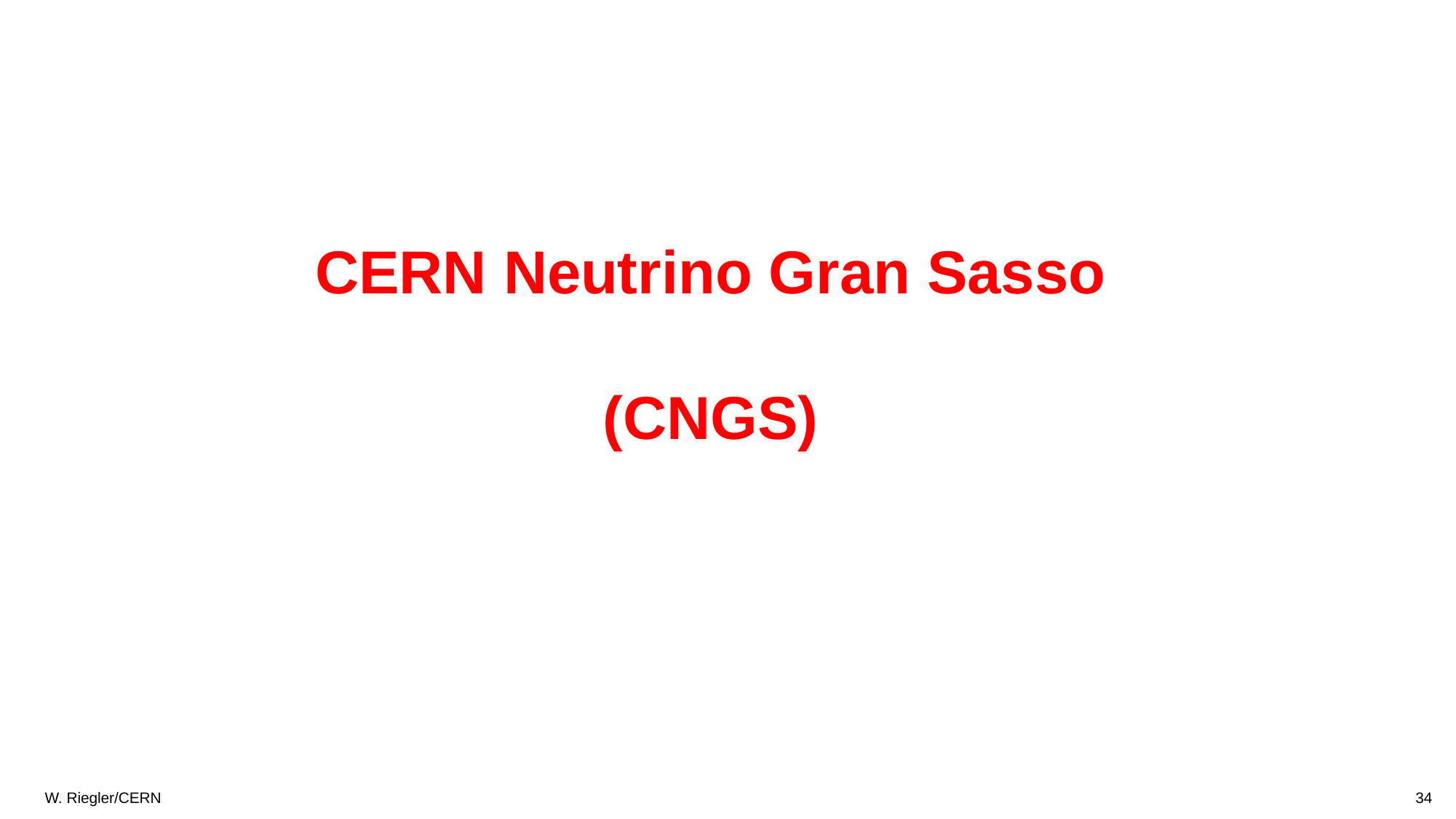

CERN Neutrino Gran Sasso

(CNGS)
34
W. Riegler/CERN